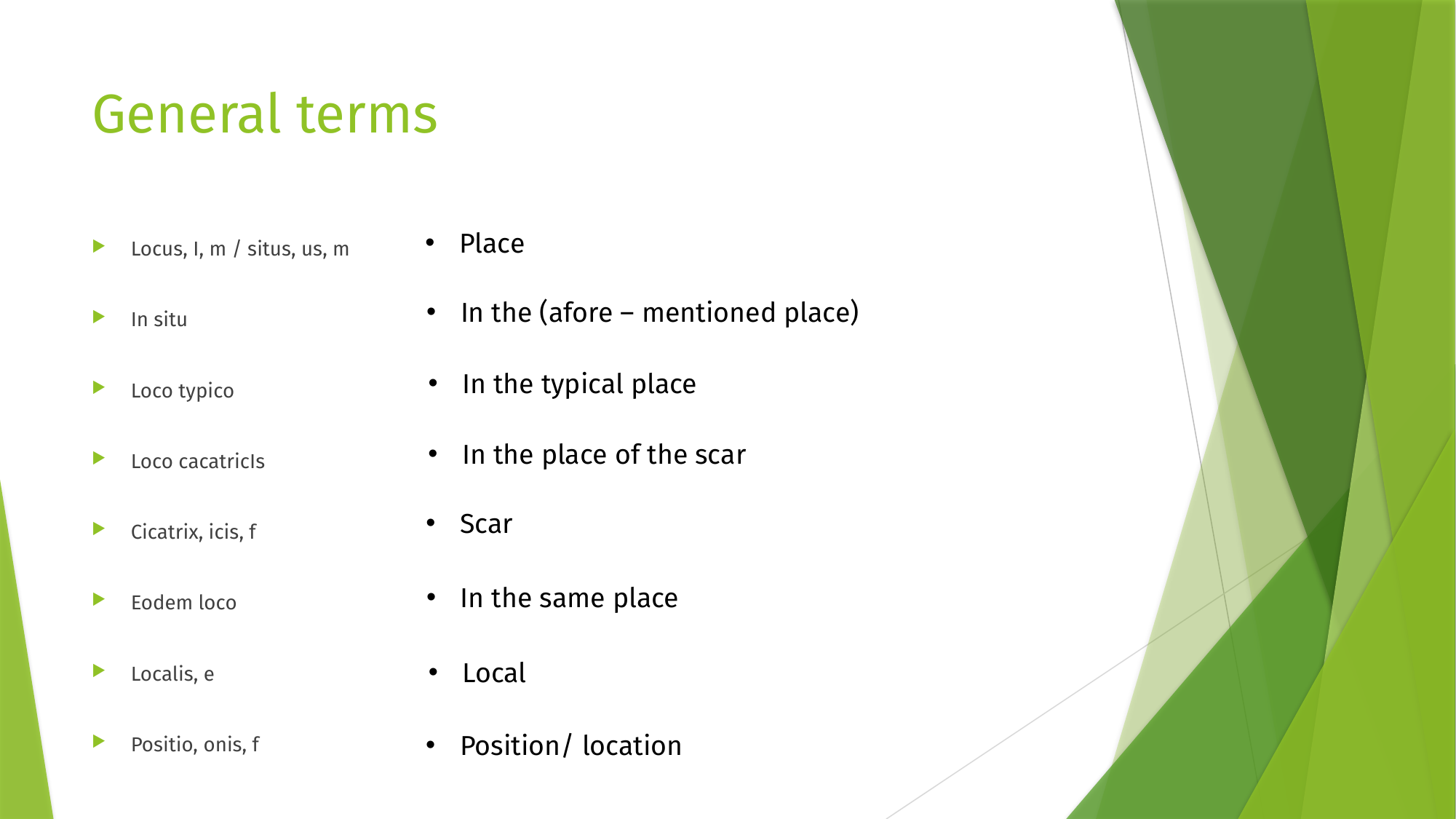

# General terms
Place
Locus, I, m / situs, us, m

In situ

Loco typico

Loco cacatricIs

Cicatrix, icis, f

Eodem loco

Localis, e

Positio, onis, f

In the (afore – mentioned place)
In the typical place
In the place of the scar
Scar
In the same place
Local
Position/ location